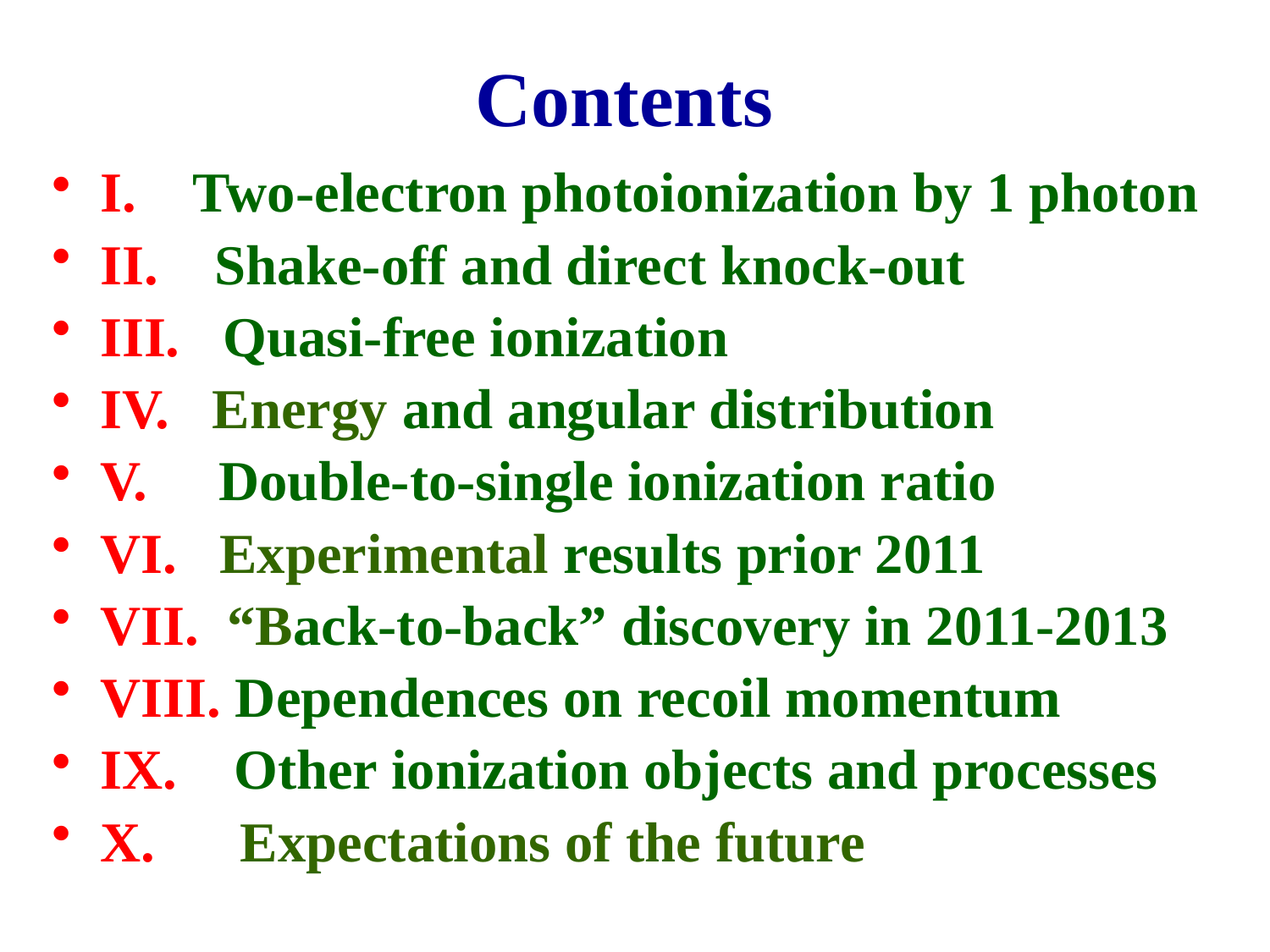

# Contents
I.    Two-electron photoionization by 1 photon
II.    Shake-off and direct knock-out
III.   Quasi-free ionization
IV.   Energy and angular distribution
V.     Double-to-single ionization ratio
VI.   Experimental results prior 2011
VII.  “Back-to-back” discovery in 2011-2013
VIII. Dependences on recoil momentum
IX.    Other ionization objects and processes
X.      Expectations of the future